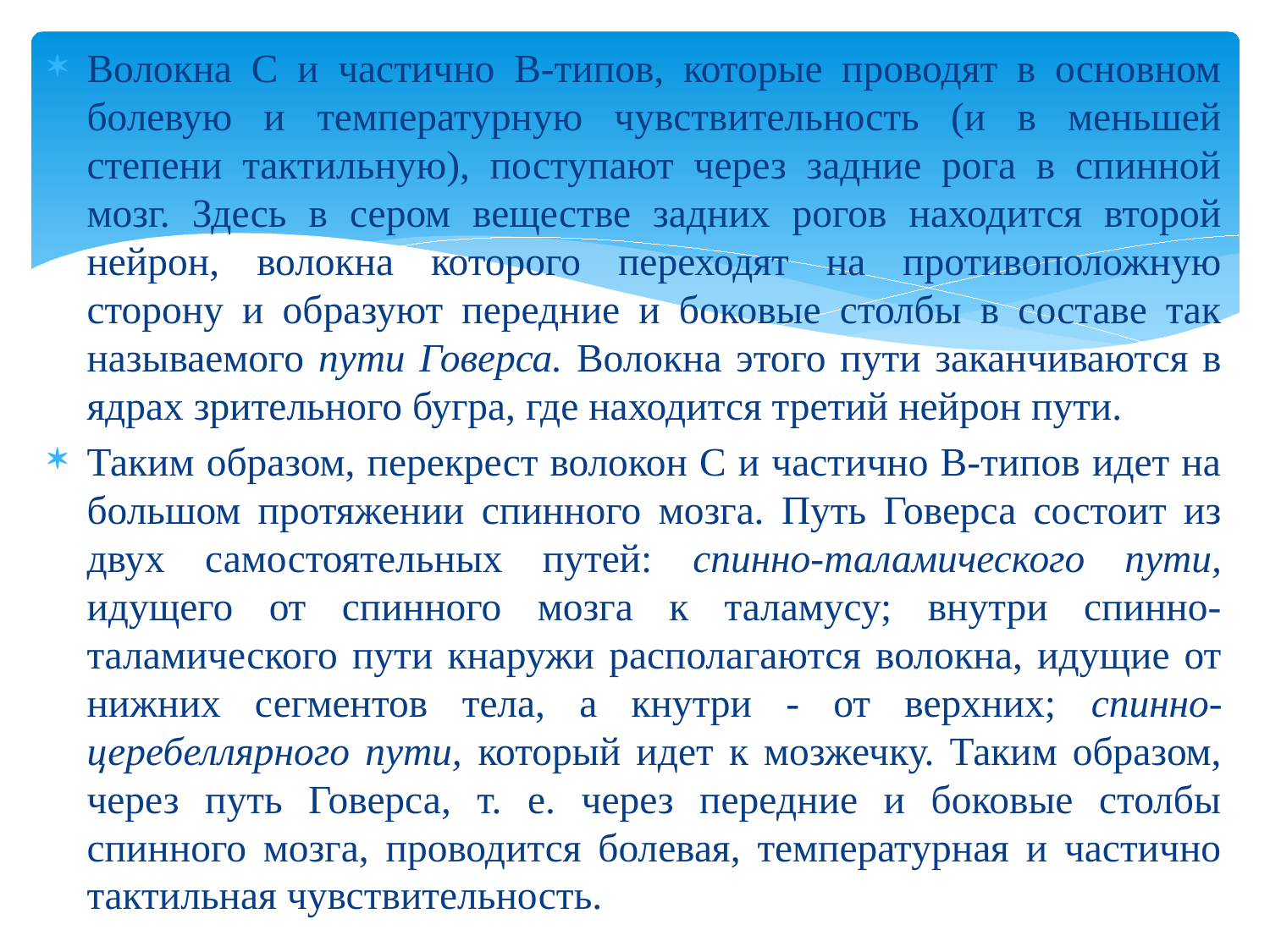

Волокна С и частично В-типов, которые проводят в основном болевую и температурную чувствительность (и в меньшей степени тактильную), поступают через задние рога в спинной мозг. Здесь в сером веществе задних рогов находится второй нейрон, волокна которого переходят на противоположную сторону и образуют передние и боковые столбы в составе так называемого пути Говерса. Волокна этого пути заканчиваются в ядрах зрительного бугра, где находится третий нейрон пути.
Таким образом, перекрест волокон С и частично В-типов идет на большом протяжении спинного мозга. Путь Говерса состоит из двух самостоятельных путей: спинно-таламического пути, идущего от спинного мозга к таламусу; внутри спинно-таламического пути кнаружи располагаются волокна, идущие от нижних сегментов тела, а кнутри - от верхних; спинно-церебеллярного пути, который идет к мозжечку. Таким образом, через путь Говерса, т. е. через передние и боковые столбы спинного мозга, проводится болевая, температурная и частично тактильная чувствительность.